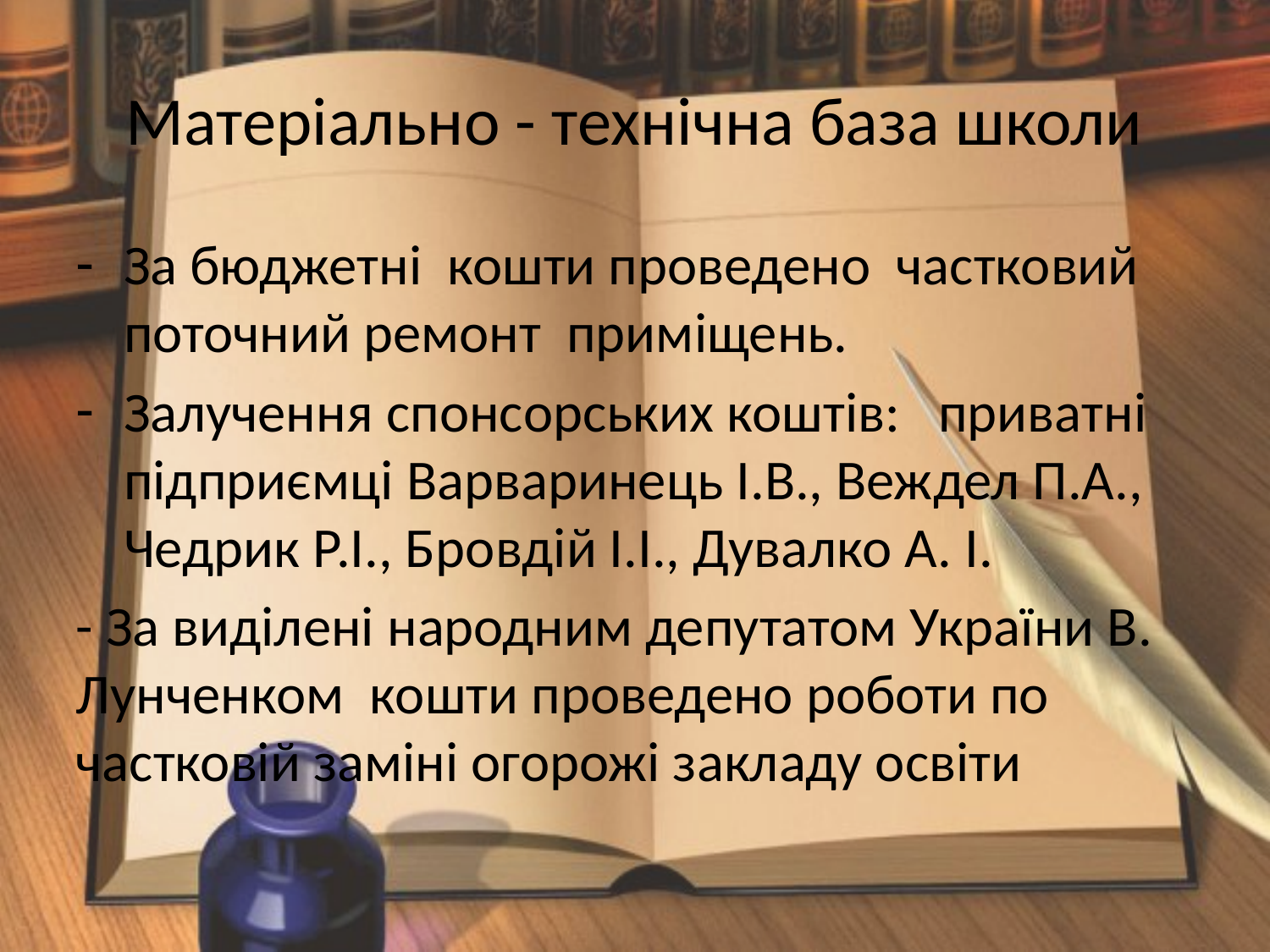

Матеріально - технічна база школи
За бюджетні  кошти проведено  частковий поточний ремонт  приміщень.
Залучення спонсорських коштів:   приватні підприємці Варваринець І.В., Веждел П.А., Чедрик Р.І., Бровдій І.І., Дувалко А. І.
- За виділені народним депутатом України В. Лунченком  кошти проведено роботи по частковій заміні огорожі закладу освіти